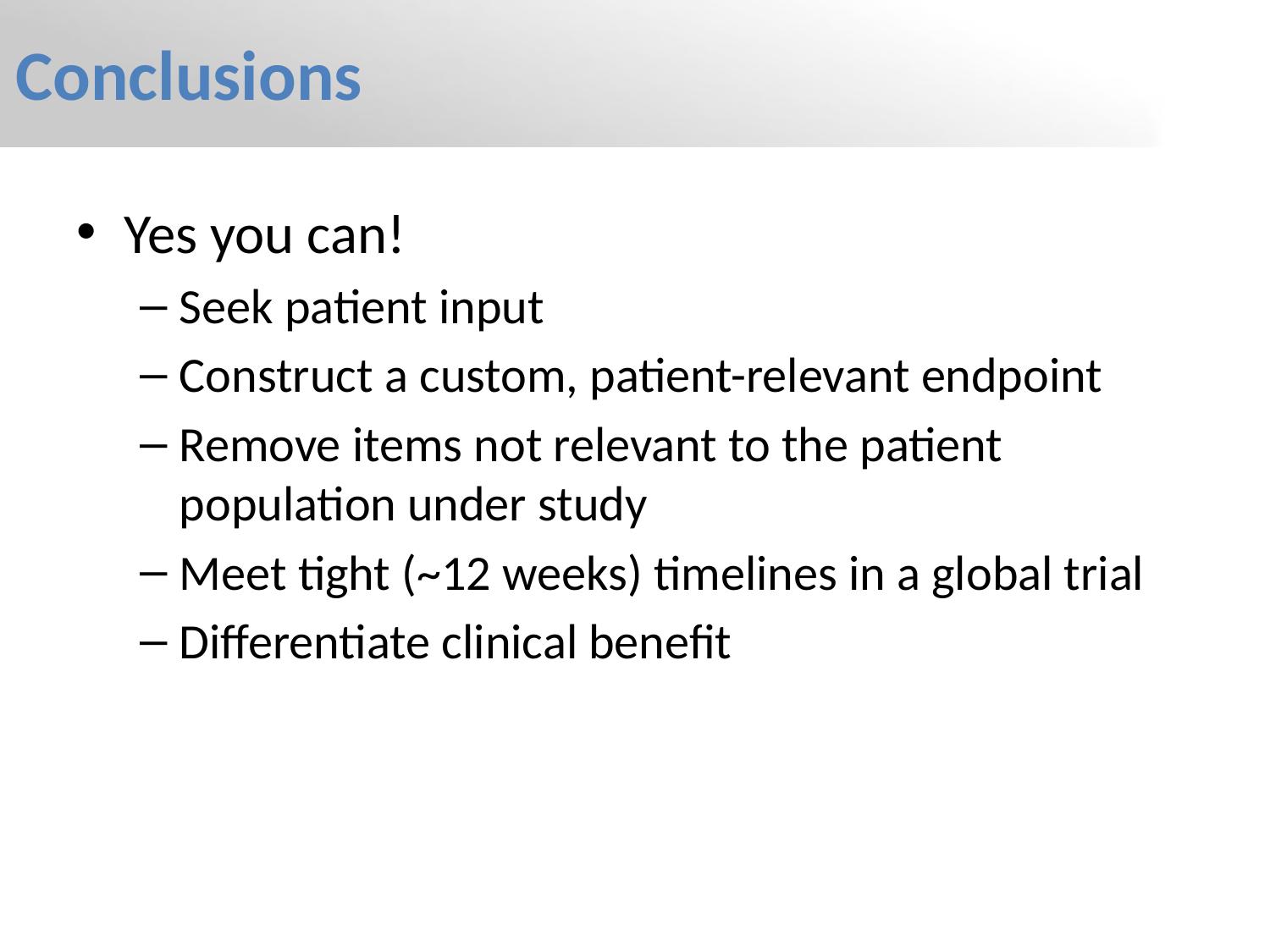

# Conclusions
Yes you can!
Seek patient input
Construct a custom, patient-relevant endpoint
Remove items not relevant to the patient population under study
Meet tight (~12 weeks) timelines in a global trial
Differentiate clinical benefit